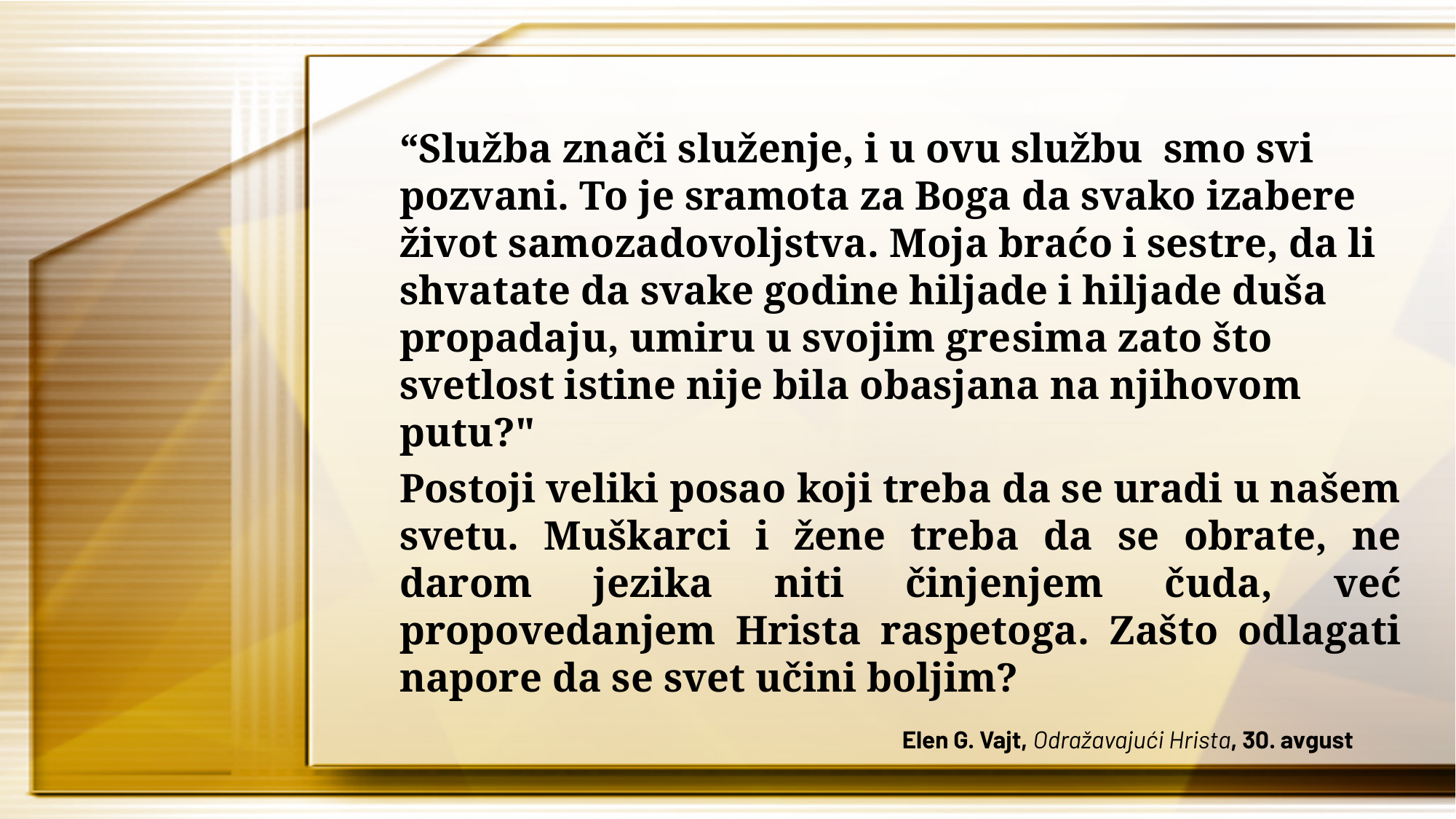

“Služba znači služenje, i u ovu službu  smo svi pozvani. To je sramota za Boga da svako izabere život samozadovoljstva. Moja braćo i sestre, da li shvatate da svake godine hiljade i hiljade duša propadaju, umiru u svojim gresima zato što svetlost istine nije bila obasjana na njihovom putu?"
Postoji veliki posao koji treba da se uradi u našem svetu. Muškarci i žene treba da se obrate, ne darom jezika niti činjenjem čuda, već propovedanjem Hrista raspetoga. Zašto odlagati napore da se svet učini boljim?
Elen G. Vajt, Odražavajući Hrista, 30. avgust